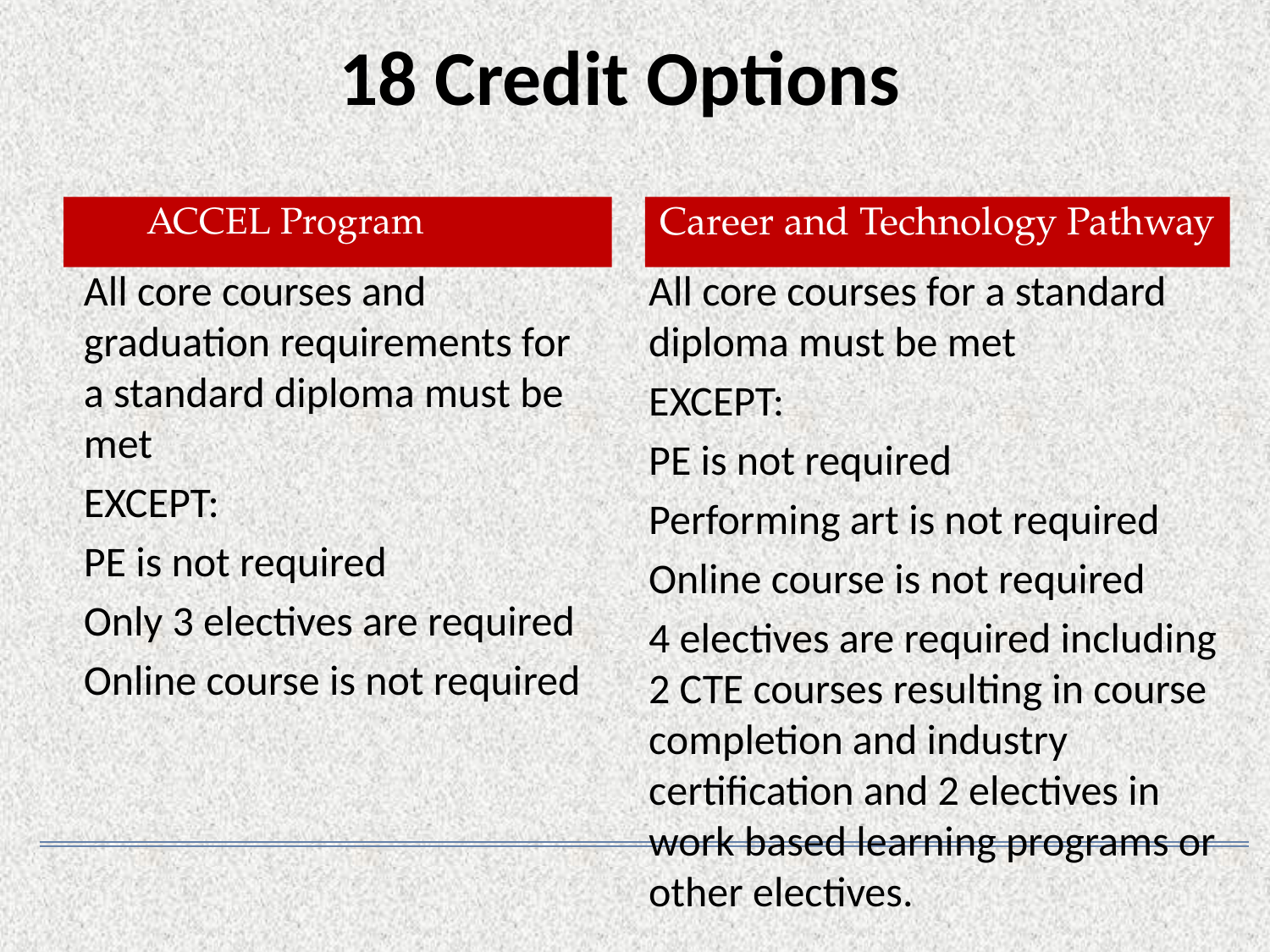

18 Credit Options
ACCEL Program
Career and Technology Pathway
All core courses and graduation requirements for a standard diploma must be met
EXCEPT:
PE is not required
Only 3 electives are required
Online course is not required
All core courses for a standard diploma must be met
EXCEPT:
PE is not required
Performing art is not required
Online course is not required
4 electives are required including 2 CTE courses resulting in course completion and industry certification and 2 electives in work based learning programs or other electives.